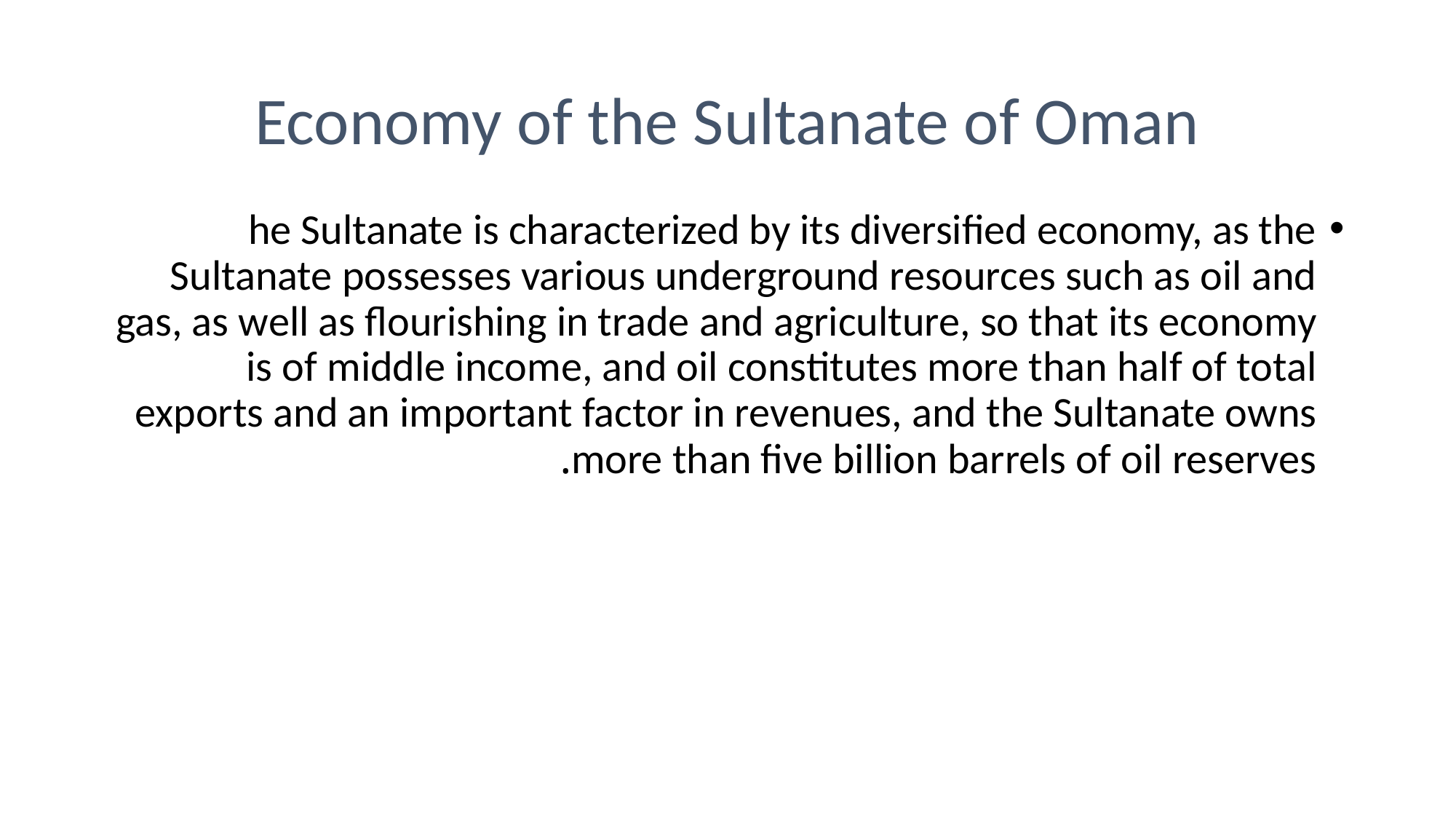

# Economy of the Sultanate of Oman
he Sultanate is characterized by its diversified economy, as the Sultanate possesses various underground resources such as oil and gas, as well as flourishing in trade and agriculture, so that its economy is of middle income, and oil constitutes more than half of total exports and an important factor in revenues, and the Sultanate owns more than five billion barrels of oil reserves.